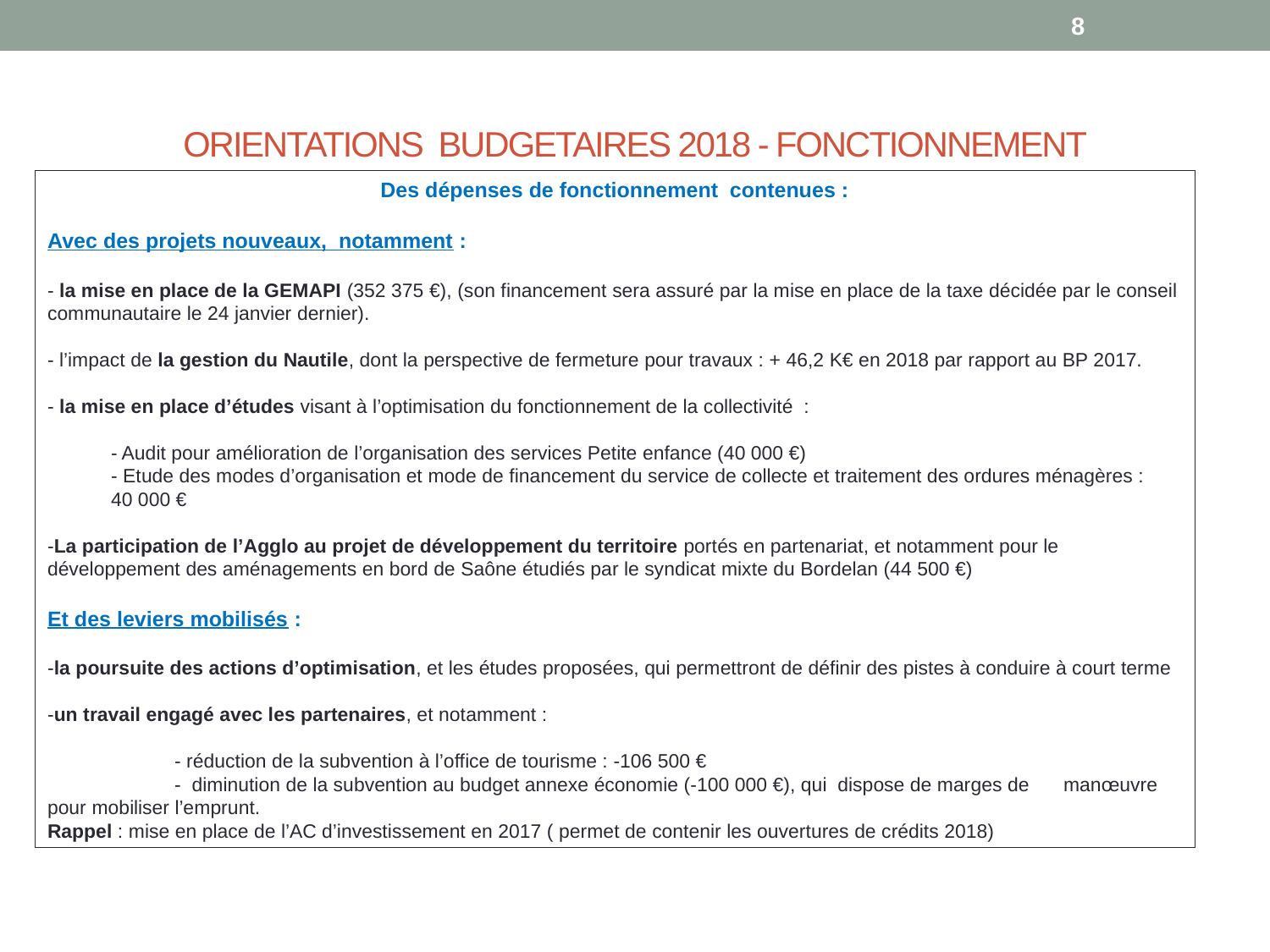

8
# ORIENTATIONS  BUDGETAIRES 2018 - FONCTIONNEMENT
Des dépenses de fonctionnement  contenues :

Avec des projets nouveaux,  notamment :

- la mise en place de la GEMAPI (352 375 €), (son financement sera assuré par la mise en place de la taxe décidée par le conseil communautaire le 24 janvier dernier).

- l’impact de la gestion du Nautile, dont la perspective de fermeture pour travaux : + 46,2 K€ en 2018 par rapport au BP 2017.

- la mise en place d’études visant à l’optimisation du fonctionnement de la collectivité  :

- Audit pour amélioration de l’organisation des services Petite enfance (40 000 €)
- Etude des modes d’organisation et mode de financement du service de collecte et traitement des ordures ménagères : 40 000 €

-La participation de l’Agglo au projet de développement du territoire portés en partenariat, et notamment pour le développement des aménagements en bord de Saône étudiés par le syndicat mixte du Bordelan (44 500 €)

Et des leviers mobilisés :

-la poursuite des actions d’optimisation, et les études proposées, qui permettront de définir des pistes à conduire à court terme

-un travail engagé avec les partenaires, et notamment :

	- réduction de la subvention à l’office de tourisme : -106 500 €
 	-  diminution de la subvention au budget annexe économie (-100 000 €), qui  dispose de marges de 	manœuvre pour mobiliser l’emprunt.
Rappel : mise en place de l’AC d’investissement en 2017 ( permet de contenir les ouvertures de crédits 2018)